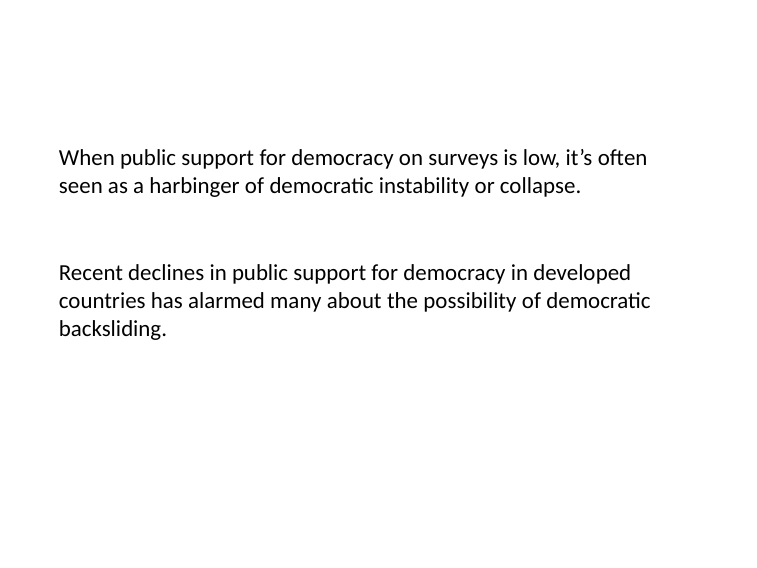

# When public support for democracy on surveys is low, it’s often  seen as a harbinger of democratic instability or collapse.
Recent declines in public support for democracy in developed  countries has alarmed many about the possibility of democratic  backsliding.